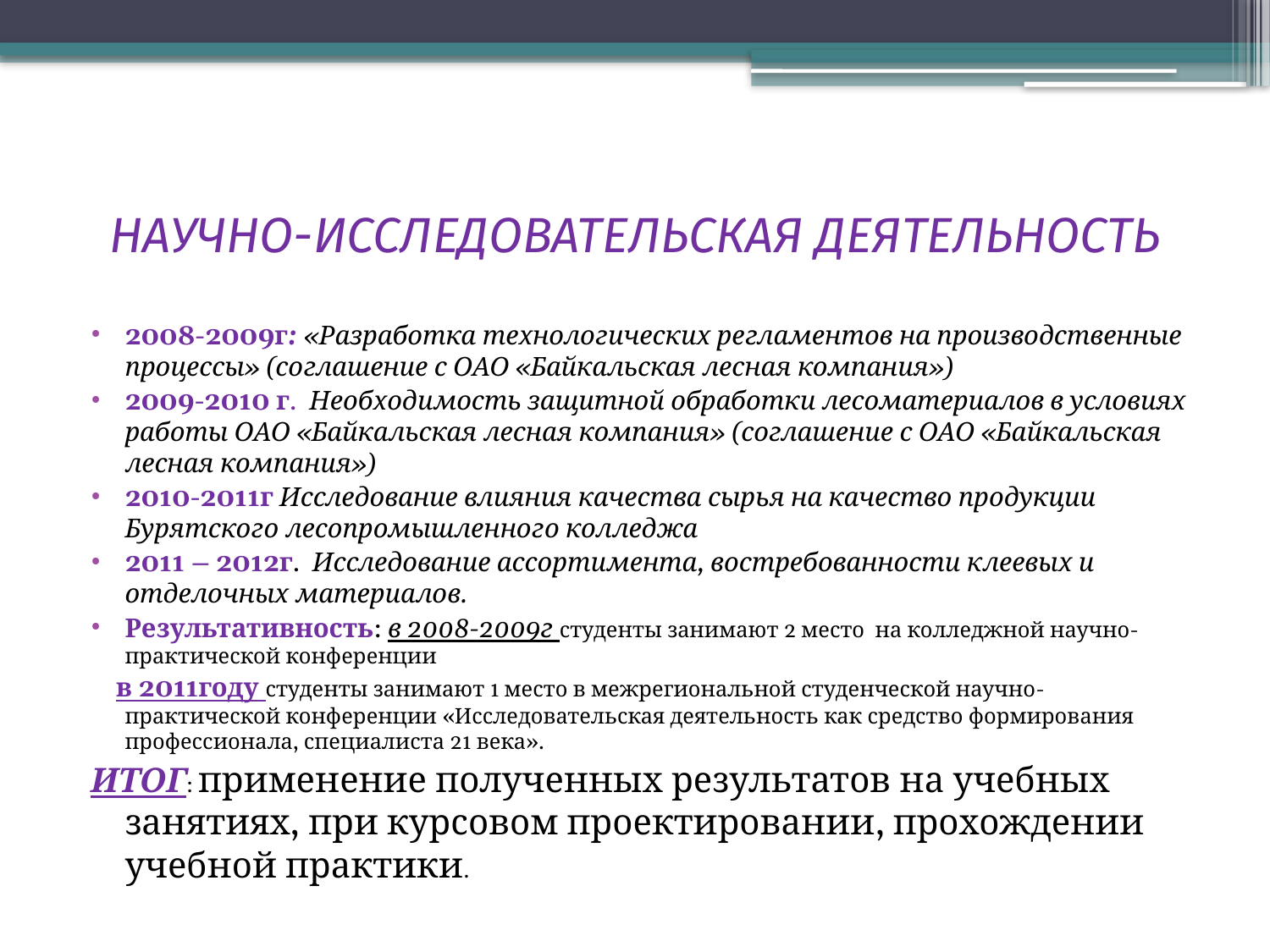

# НАУЧНО-ИССЛЕДОВАТЕЛЬСКАЯ ДЕЯТЕЛЬНОСТЬ
2008-2009г: «Разработка технологических регламентов на производственные процессы» (соглашение с ОАО «Байкальская лесная компания»)
2009-2010 г.  Необходимость защитной обработки лесоматериалов в условиях работы ОАО «Байкальская лесная компания» (соглашение с ОАО «Байкальская лесная компания»)
2010-2011г Исследование влияния качества сырья на качество продукции Бурятского лесопромышленного колледжа
2011 – 2012г.  Исследование ассортимента, востребованности клеевых и отделочных материалов.
Результативность: в 2008-2009г студенты занимают 2 место  на колледжной научно-практической конференции
    в 2011году студенты занимают 1 место в межрегиональной студенческой научно-практической конференции «Исследовательская деятельность как средство формирования профессионала, специалиста 21 века».
ИТОГ: применение полученных результатов на учебных занятиях, при курсовом проектировании, прохождении учебной практики.